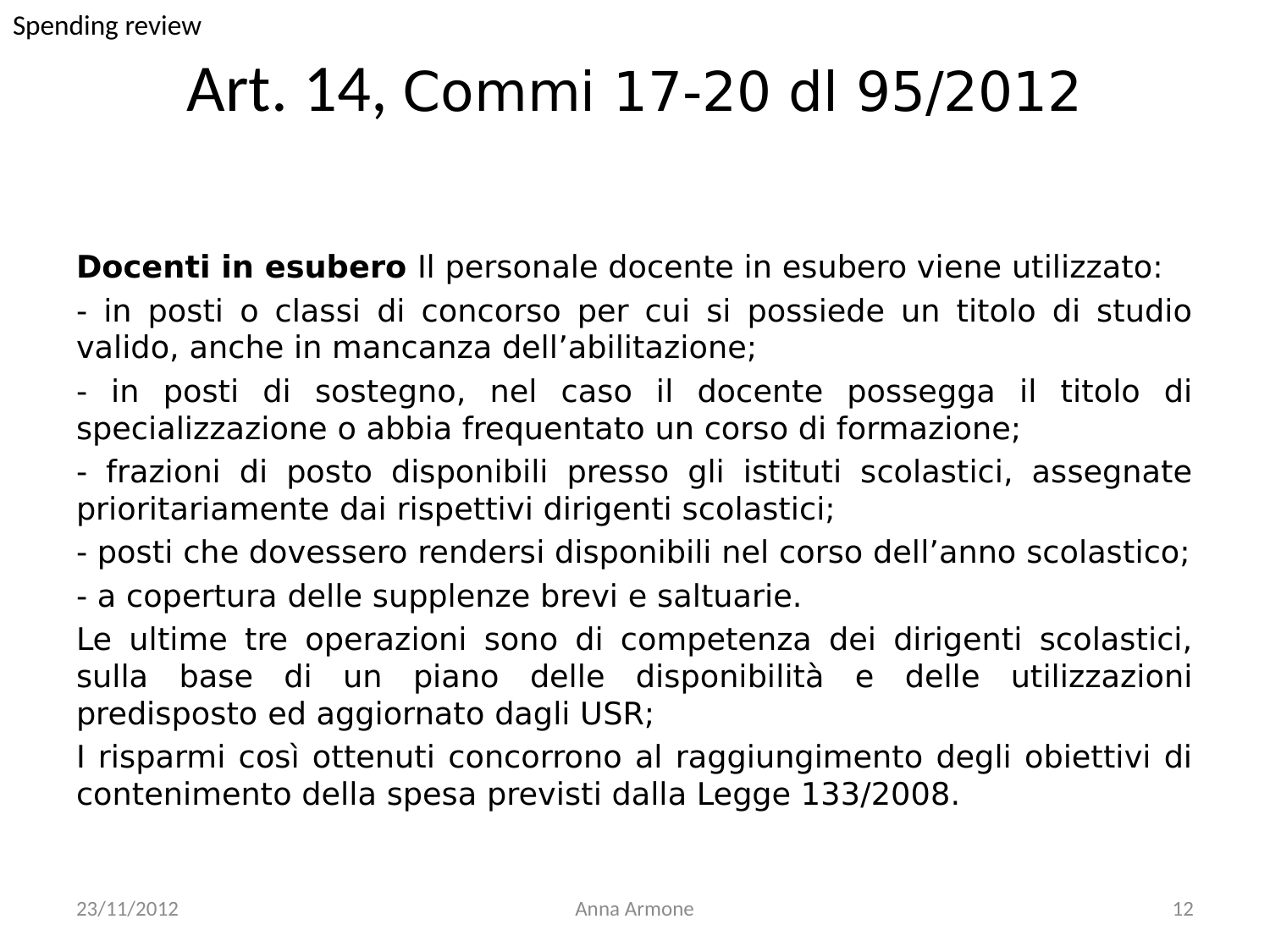

Spending review
# Art. 14, Commi 17-20 dl 95/2012
Docenti in esubero Il personale docente in esubero viene utilizzato:
- in posti o classi di concorso per cui si possiede un titolo di studio valido, anche in mancanza dell’abilitazione;
- in posti di sostegno, nel caso il docente possegga il titolo di specializzazione o abbia frequentato un corso di formazione;
- frazioni di posto disponibili presso gli istituti scolastici, assegnate prioritariamente dai rispettivi dirigenti scolastici;
- posti che dovessero rendersi disponibili nel corso dell’anno scolastico;
- a copertura delle supplenze brevi e saltuarie.
Le ultime tre operazioni sono di competenza dei dirigenti scolastici, sulla base di un piano delle disponibilità e delle utilizzazioni predisposto ed aggiornato dagli USR;
I risparmi così ottenuti concorrono al raggiungimento degli obiettivi di contenimento della spesa previsti dalla Legge 133/2008.

23/11/2012
Anna Armone
12